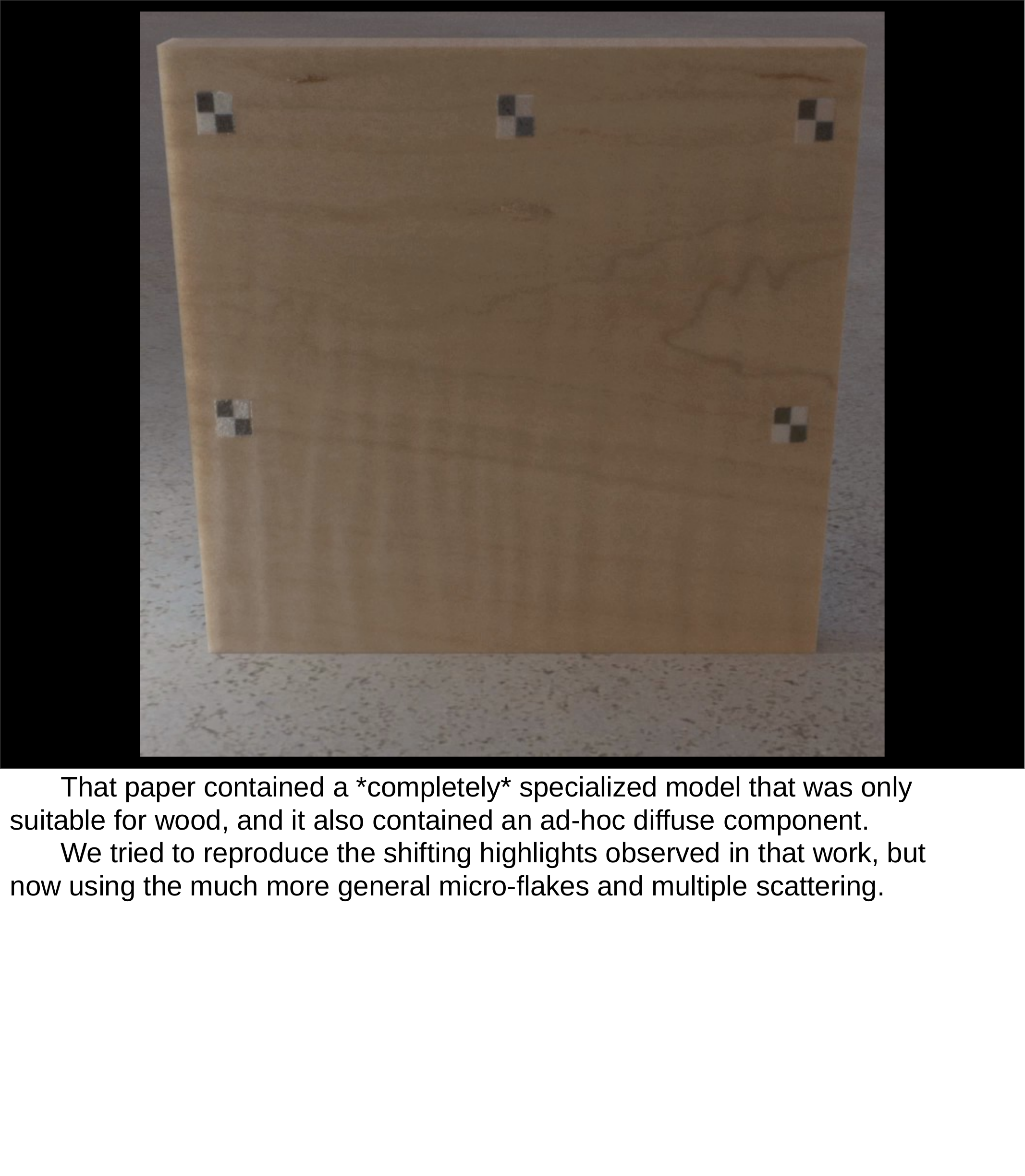

That paper contained a *completely* specialized model that was only  suitable for wood, and it also contained an ad-hoc diffuse component.
We tried to reproduce the shifting highlights observed in that work, but  now using the much more general micro-flakes and multiple scattering.